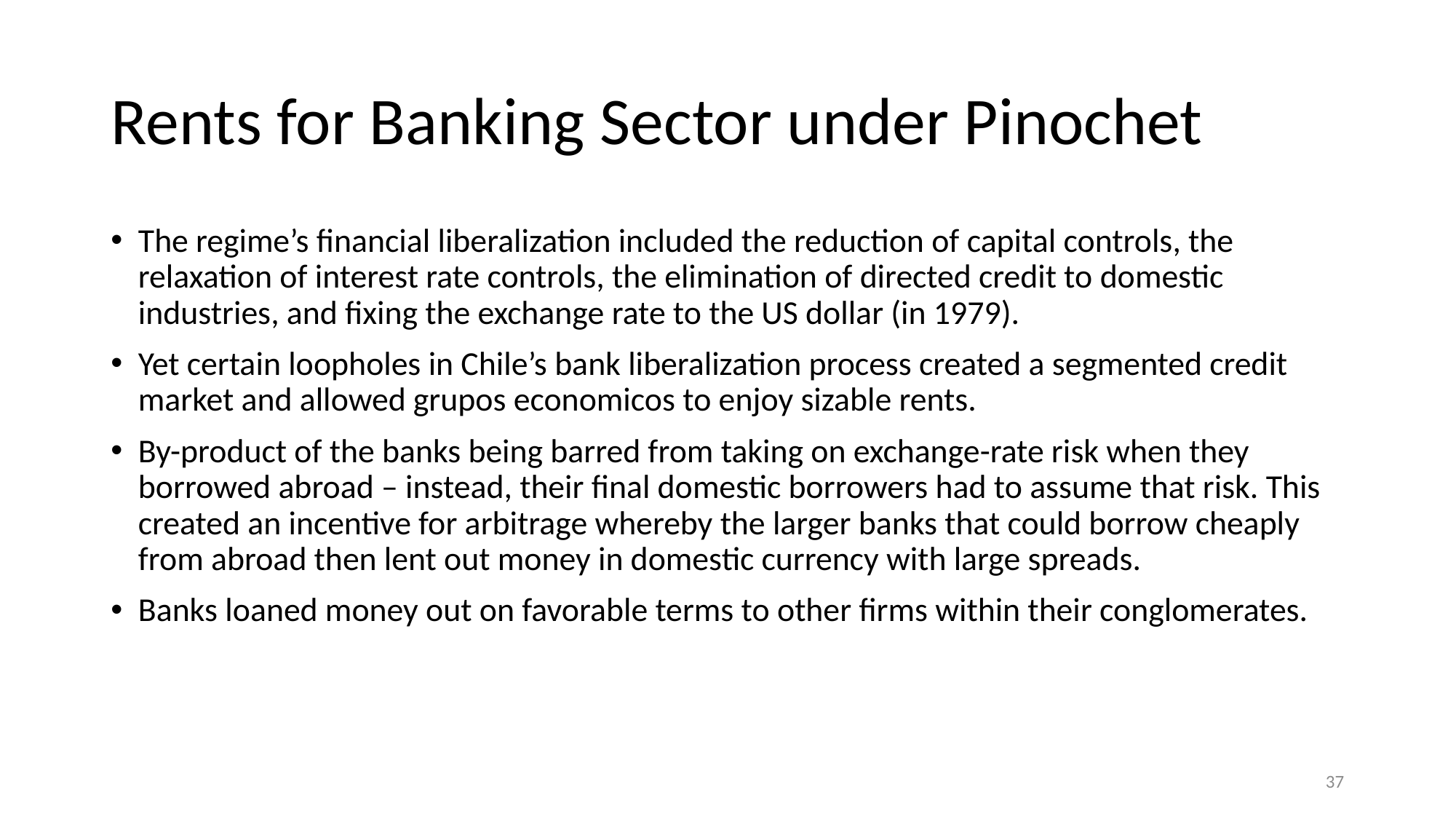

# Rents for Banking Sector under Pinochet
The regime’s financial liberalization included the reduction of capital controls, the relaxation of interest rate controls, the elimination of directed credit to domestic industries, and fixing the exchange rate to the US dollar (in 1979).
Yet certain loopholes in Chile’s bank liberalization process created a segmented credit market and allowed grupos economicos to enjoy sizable rents.
By-product of the banks being barred from taking on exchange-rate risk when they borrowed abroad – instead, their final domestic borrowers had to assume that risk. This created an incentive for arbitrage whereby the larger banks that could borrow cheaply from abroad then lent out money in domestic currency with large spreads.
Banks loaned money out on favorable terms to other firms within their conglomerates.
37